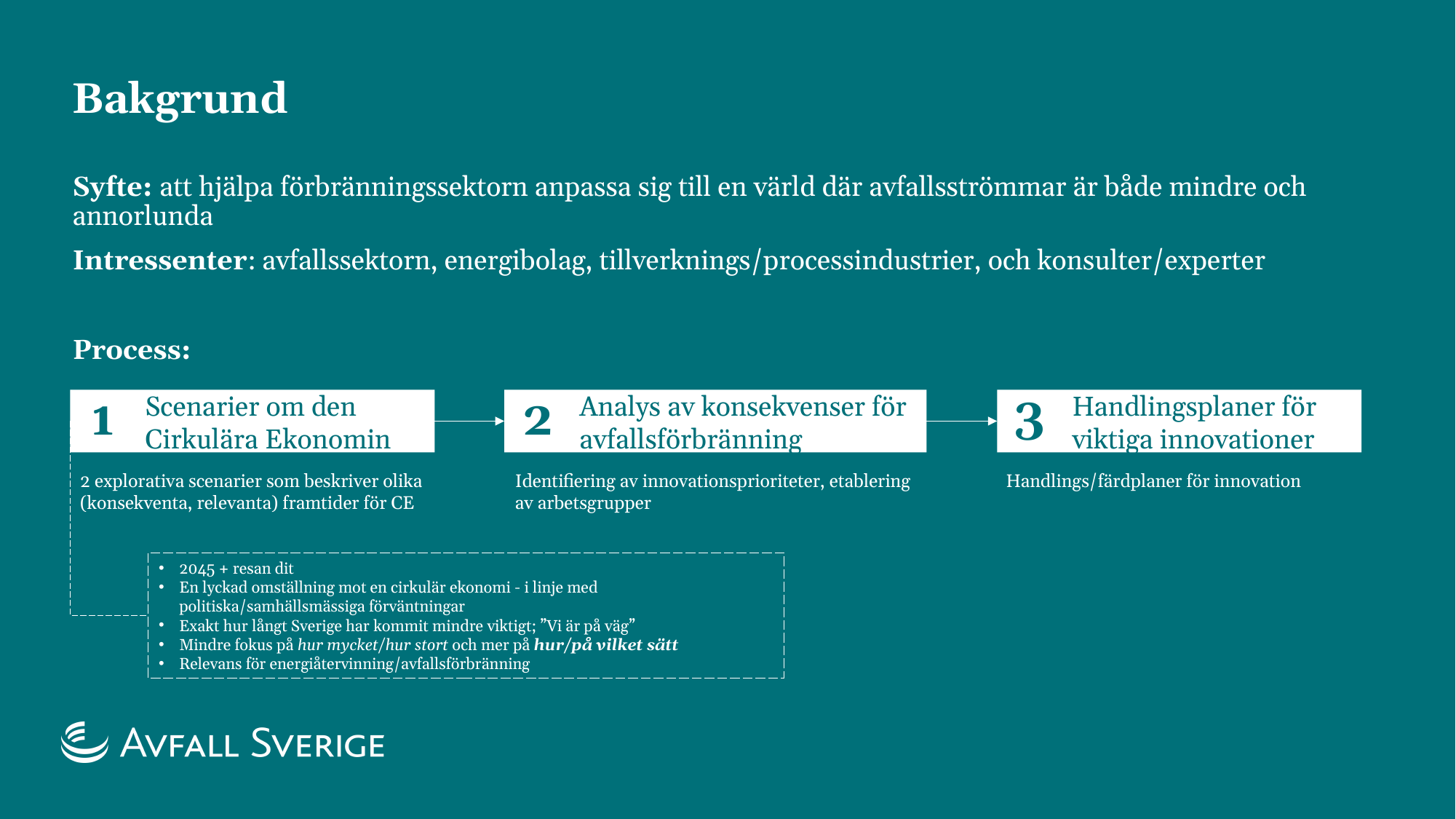

# Bakgrund
Syfte: att hjälpa förbränningssektorn anpassa sig till en värld där avfallsströmmar är både mindre och annorlunda
Intressenter: avfallssektorn, energibolag, tillverknings/processindustrier, och konsulter/experter

Process:

3
2
1
Scenarier om den Cirkulära Ekonomin
Analys av konsekvenser för avfallsförbränning
Handlingsplaner för viktiga innovationer
2 explorativa scenarier som beskriver olika (konsekventa, relevanta) framtider för CE
Identifiering av innovationsprioriteter, etablering av arbetsgrupper
Handlings/färdplaner för innovation
2045 + resan dit
En lyckad omställning mot en cirkulär ekonomi - i linje med politiska/samhällsmässiga förväntningar
Exakt hur långt Sverige har kommit mindre viktigt; ”Vi är på väg”
Mindre fokus på hur mycket/hur stort och mer på hur/på vilket sätt
Relevans för energiåtervinning/avfallsförbränning